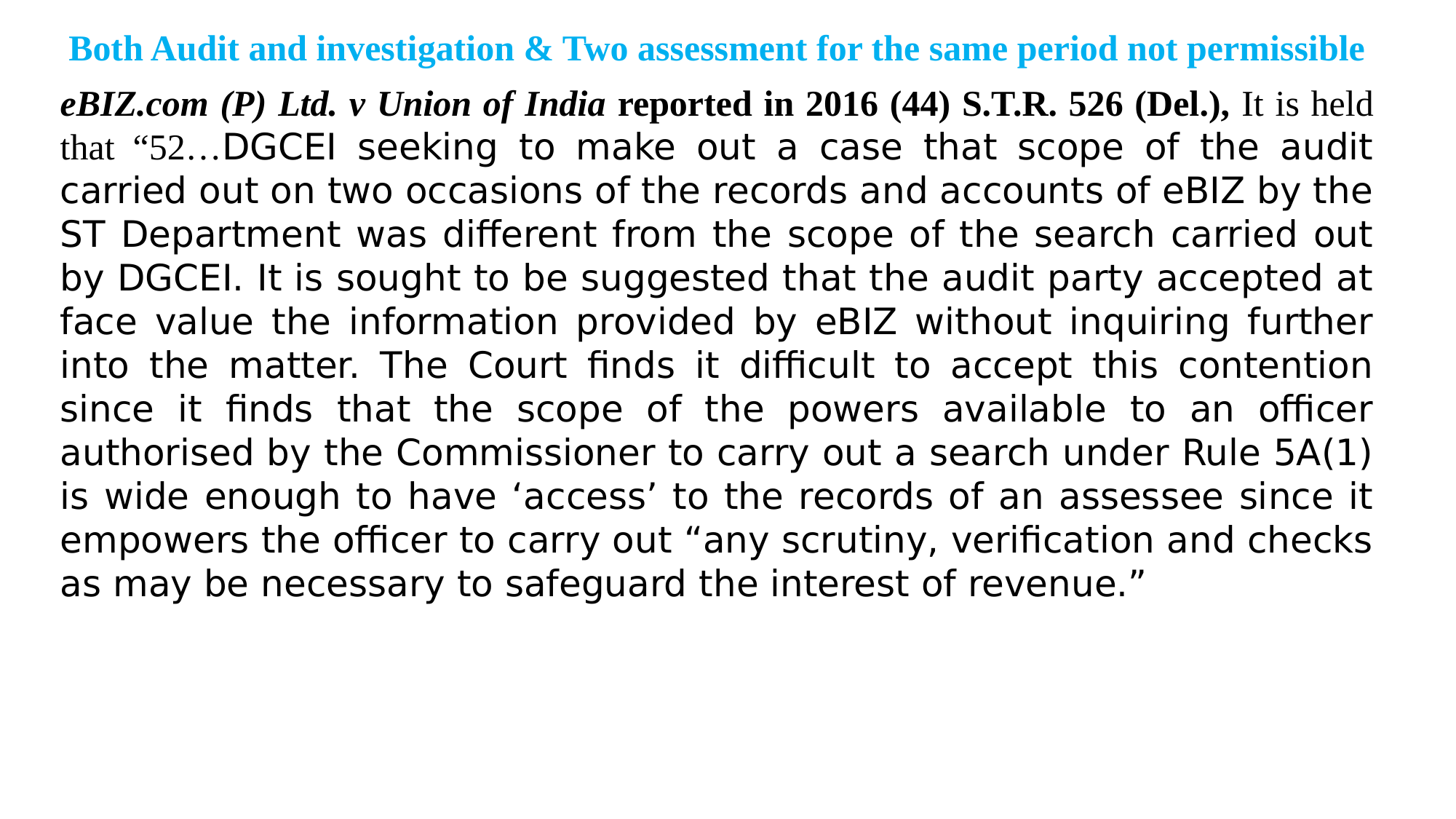

Both Audit and investigation & Two assessment for the same period not permissible
eBIZ.com (P) Ltd. v Union of India reported in 2016 (44) S.T.R. 526 (Del.), It is held that “52…DGCEI seeking to make out a case that scope of the audit carried out on two occasions of the records and accounts of eBIZ by the ST Department was different from the scope of the search carried out by DGCEI. It is sought to be suggested that the audit party accepted at face value the information provided by eBIZ without inquiring further into the matter. The Court finds it difficult to accept this contention since it finds that the scope of the powers available to an officer authorised by the Commissioner to carry out a search under Rule 5A(1) is wide enough to have ‘access’ to the records of an assessee since it empowers the officer to carry out “any scrutiny, verification and checks as may be necessary to safeguard the interest of revenue.”